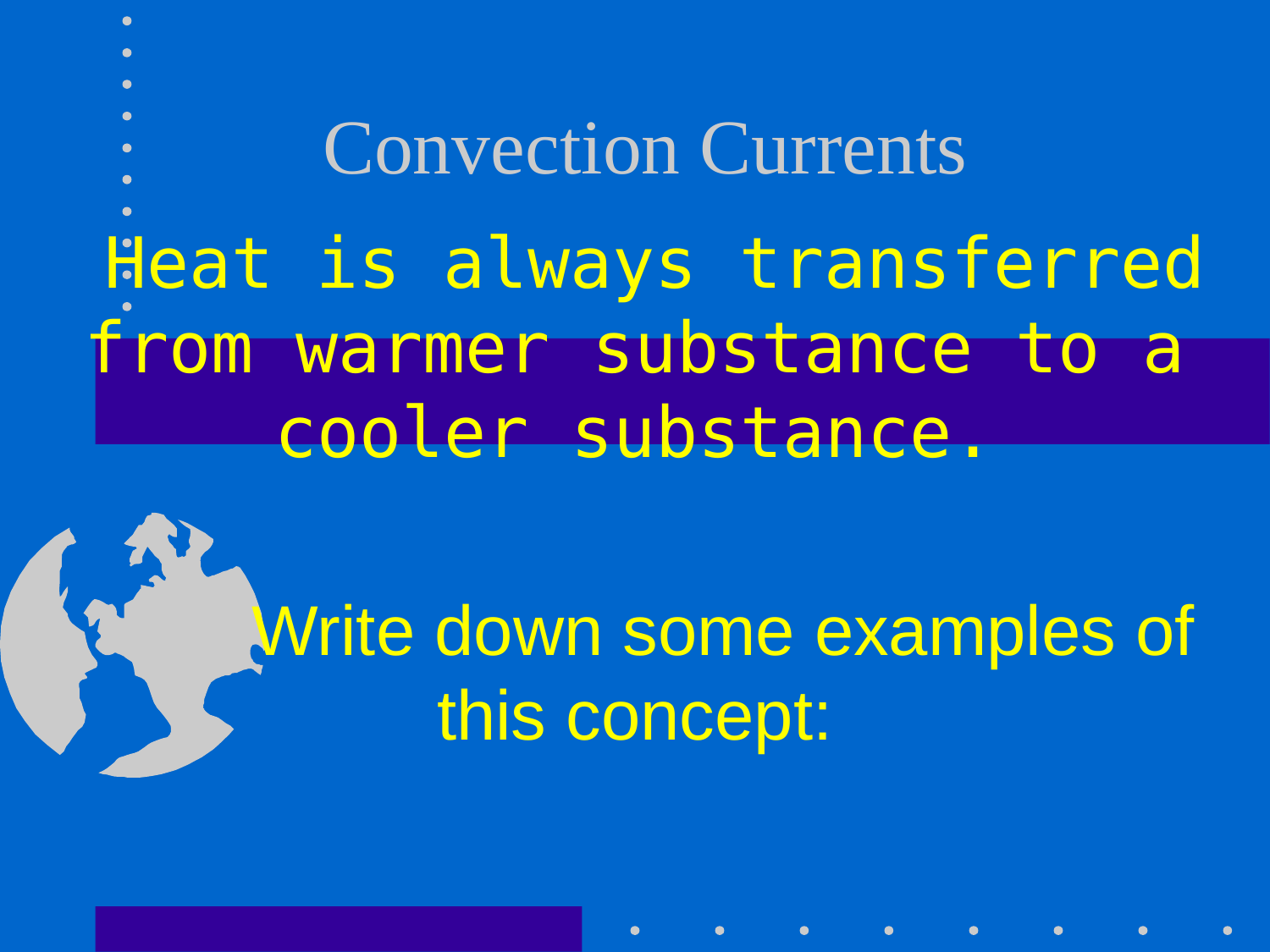

# Convection Currents
  Heat is always transferred from warmer substance to a cooler substance.

         Write down some examples of this concept: